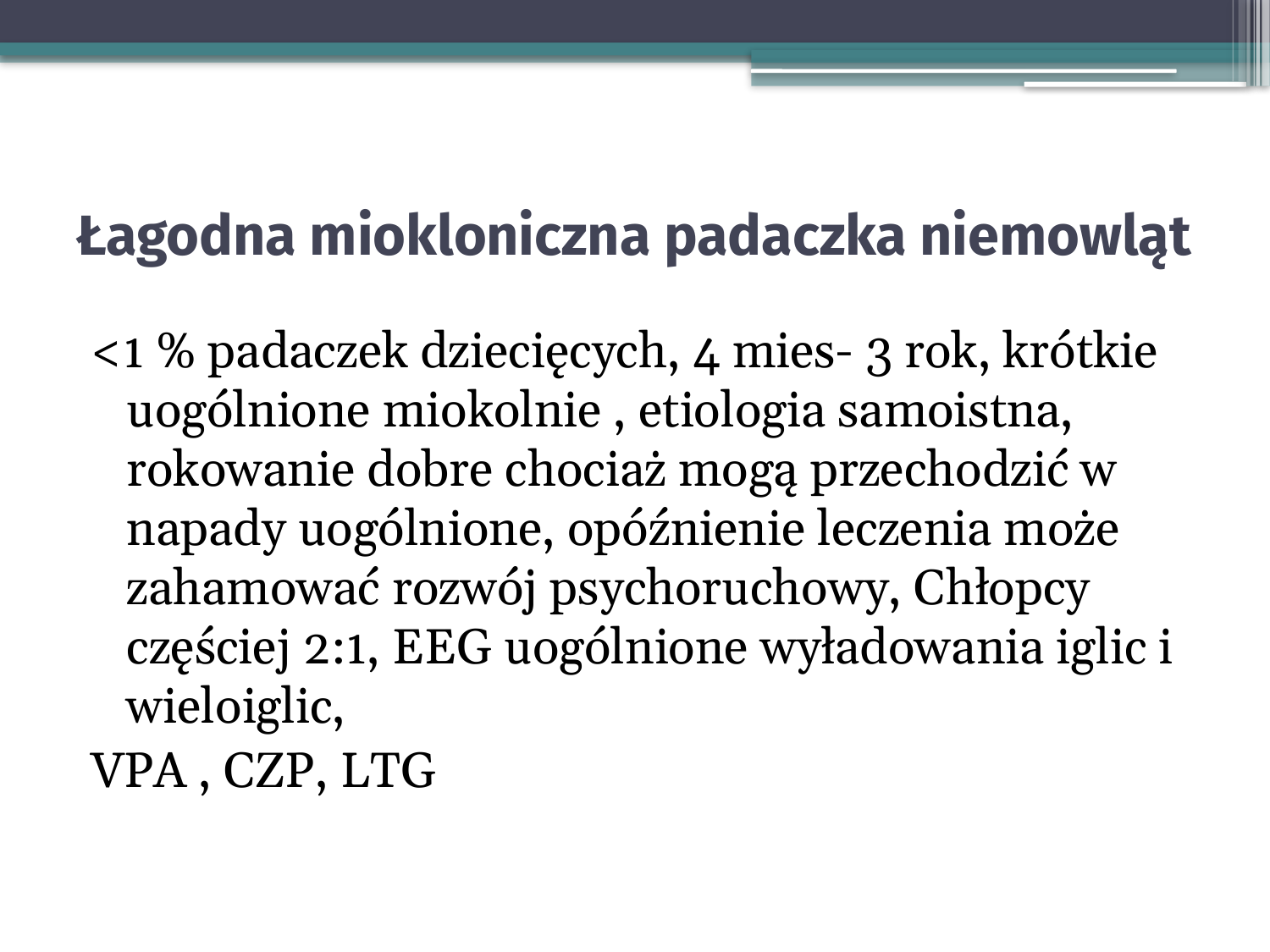

# Łagodna miokloniczna padaczka niemowląt
<1 % padaczek dziecięcych, 4 mies- 3 rok, krótkie uogólnione miokolnie , etiologia samoistna, rokowanie dobre chociaż mogą przechodzić w napady uogólnione, opóźnienie leczenia może zahamować rozwój psychoruchowy, Chłopcy częściej 2:1, EEG uogólnione wyładowania iglic i wieloiglic,
VPA , CZP, LTG